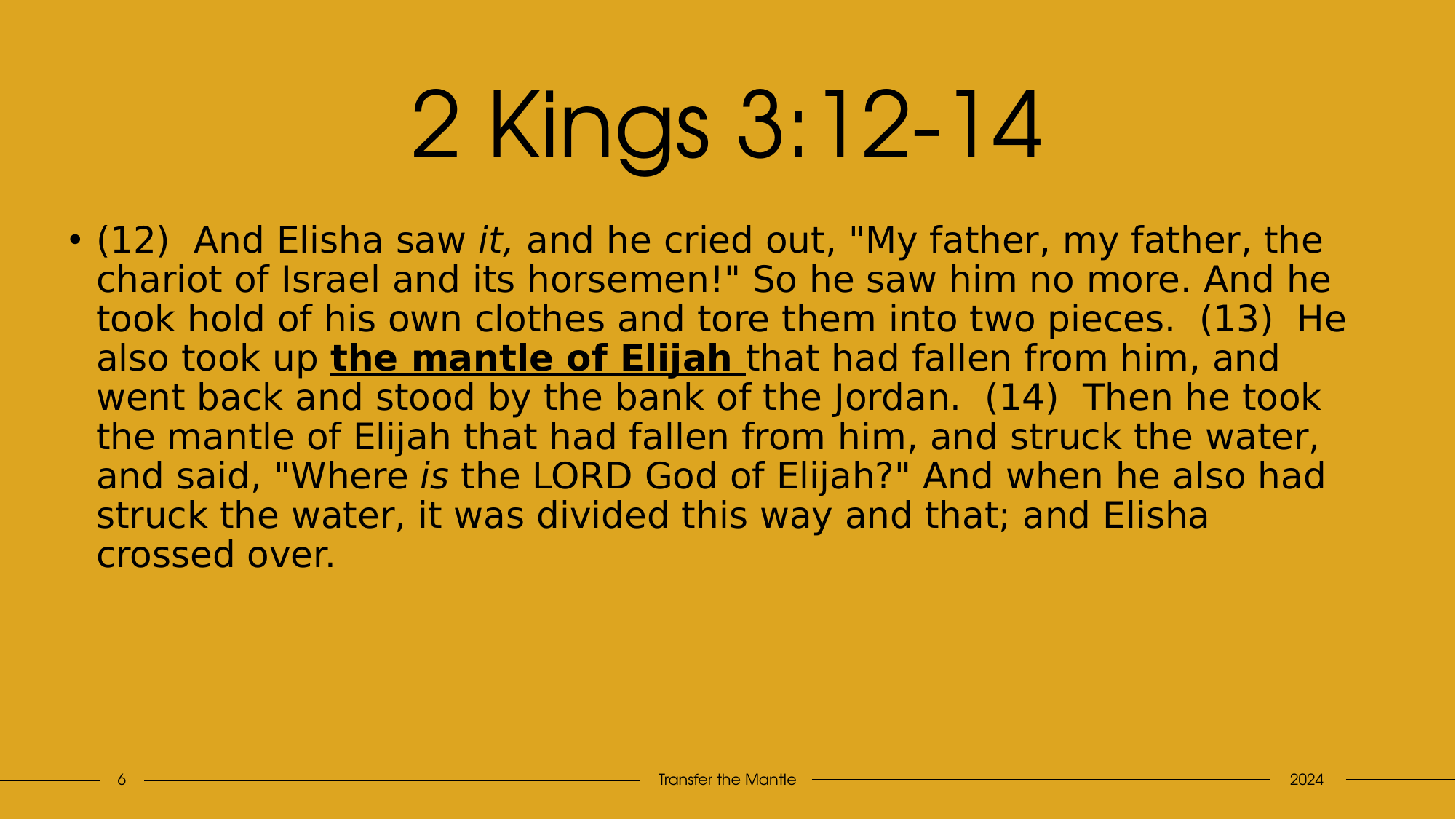

# 2 Kings 3:12-14
(12)  And Elisha saw it, and he cried out, "My father, my father, the chariot of Israel and its horsemen!" So he saw him no more. And he took hold of his own clothes and tore them into two pieces.  (13)  He also took up the mantle of Elijah that had fallen from him, and went back and stood by the bank of the Jordan.  (14)  Then he took the mantle of Elijah that had fallen from him, and struck the water, and said, "Where is the LORD God of Elijah?" And when he also had struck the water, it was divided this way and that; and Elisha crossed over.
6
Transfer the Mantle
2024